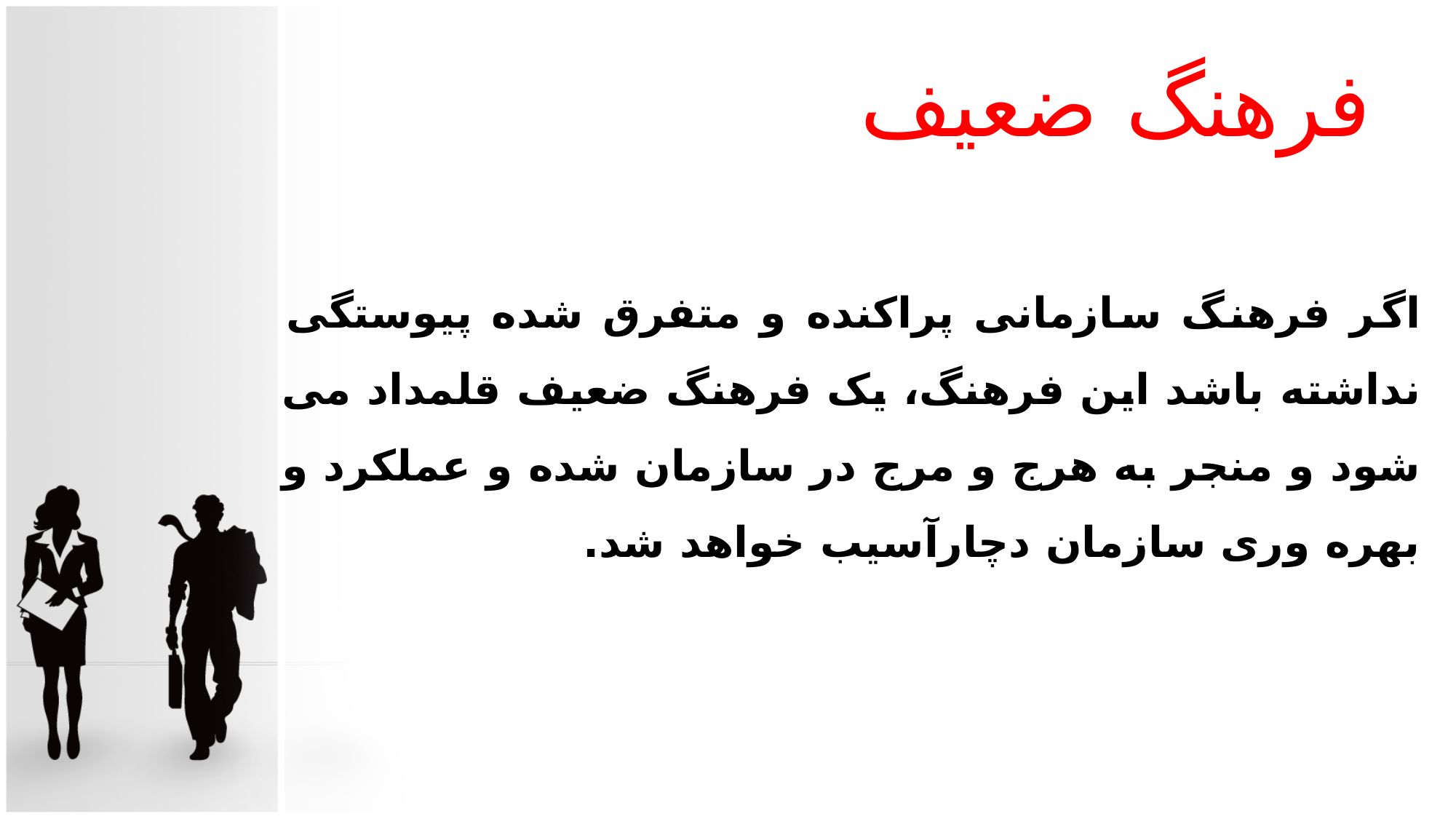

# فرهنگ ضعیف
اگر فرهنگ سازمانی پراکنده و متفرق شده پیوستگی نداشته باشد این فرهنگ، یک فرهنگ ضعیف قلمداد می شود و منجر به هرج و مرج در سازمان شده و عملکرد و بهره وری سازمان دچارآسیب خواهد شد.